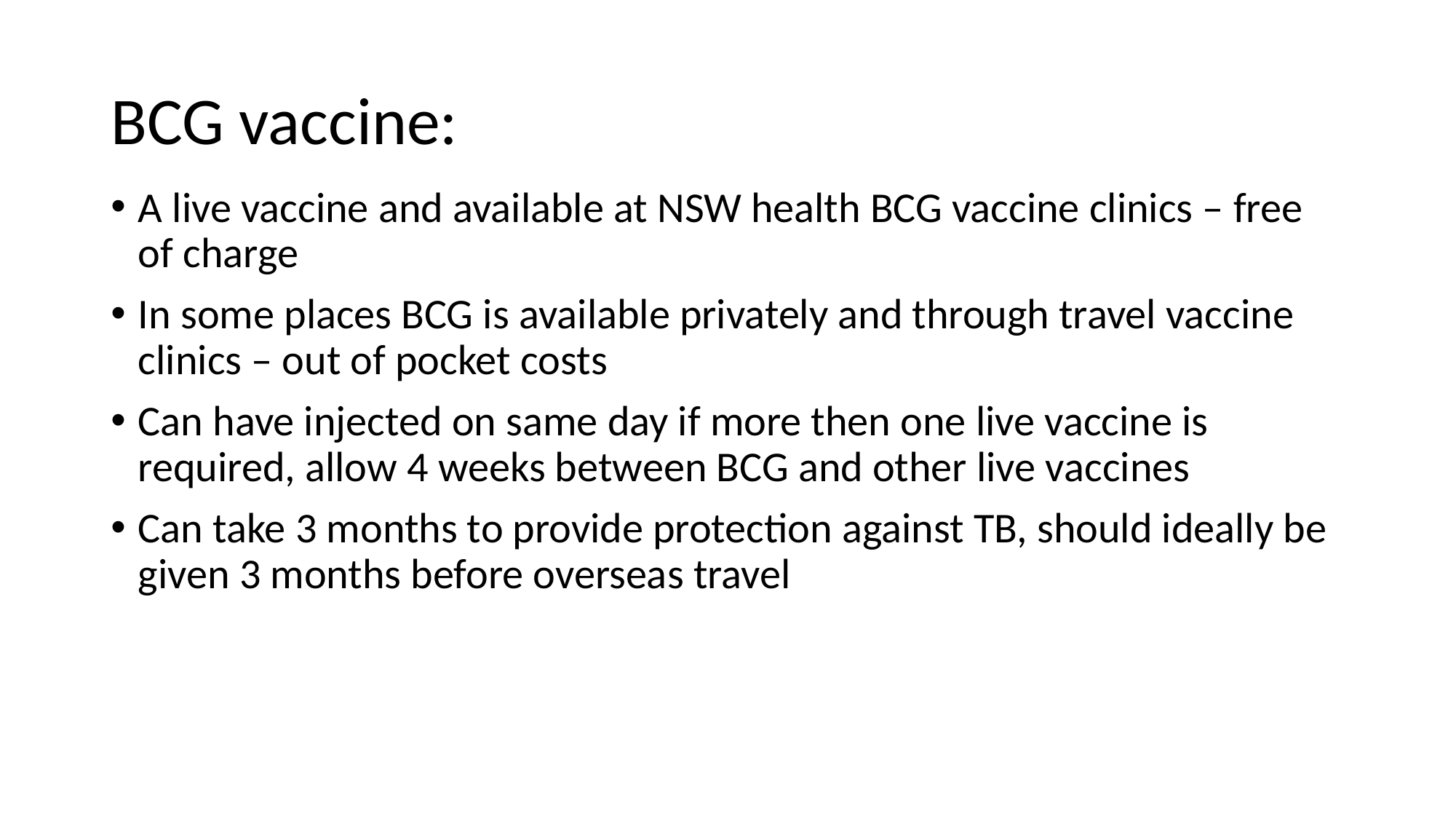

# BCG vaccine:
A live vaccine and available at NSW health BCG vaccine clinics – free of charge
In some places BCG is available privately and through travel vaccine clinics – out of pocket costs
Can have injected on same day if more then one live vaccine is required, allow 4 weeks between BCG and other live vaccines
Can take 3 months to provide protection against TB, should ideally be given 3 months before overseas travel